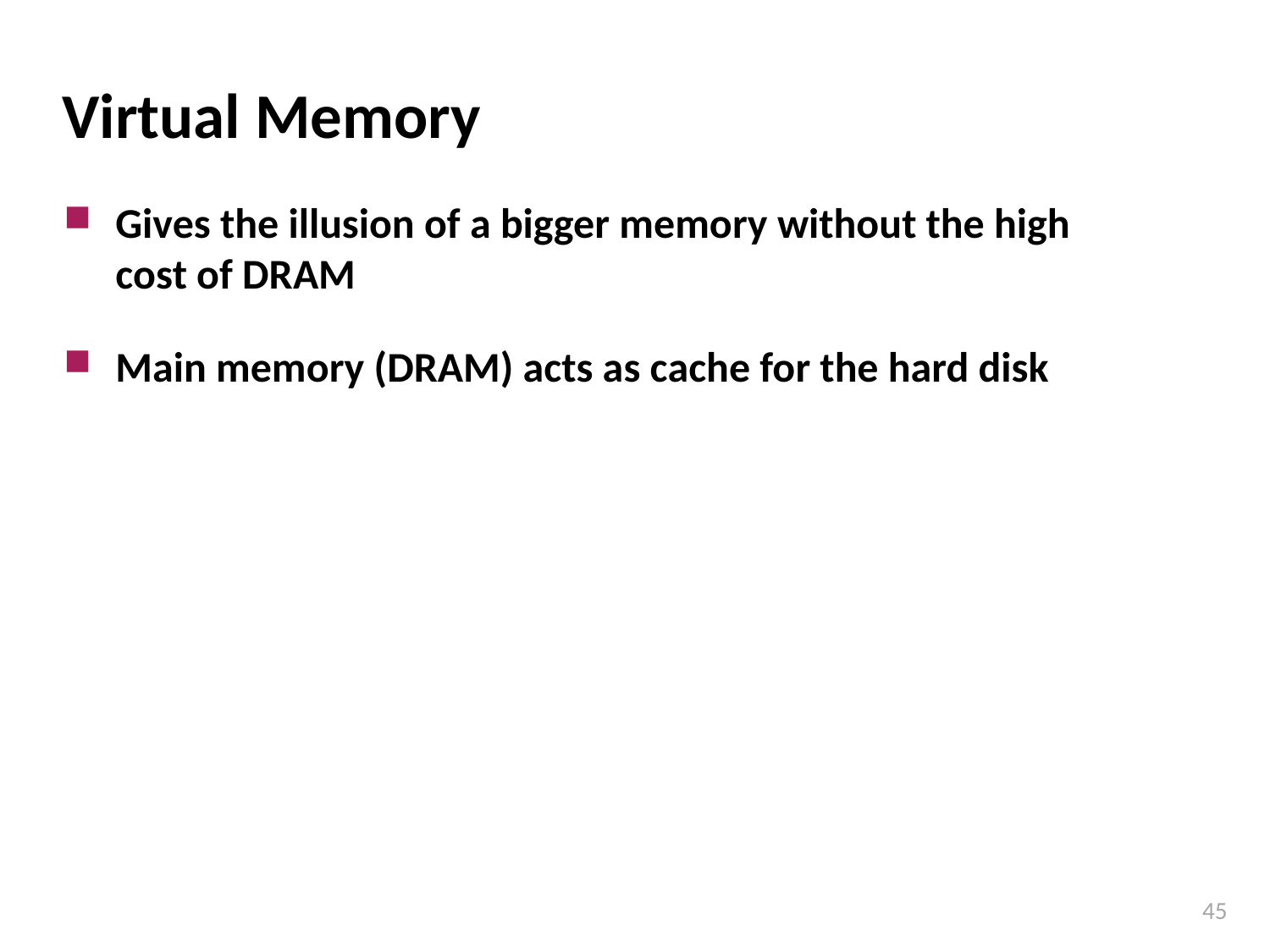

# Virtual Memory
Gives the illusion of a bigger memory without the high cost of DRAM
Main memory (DRAM) acts as cache for the hard disk